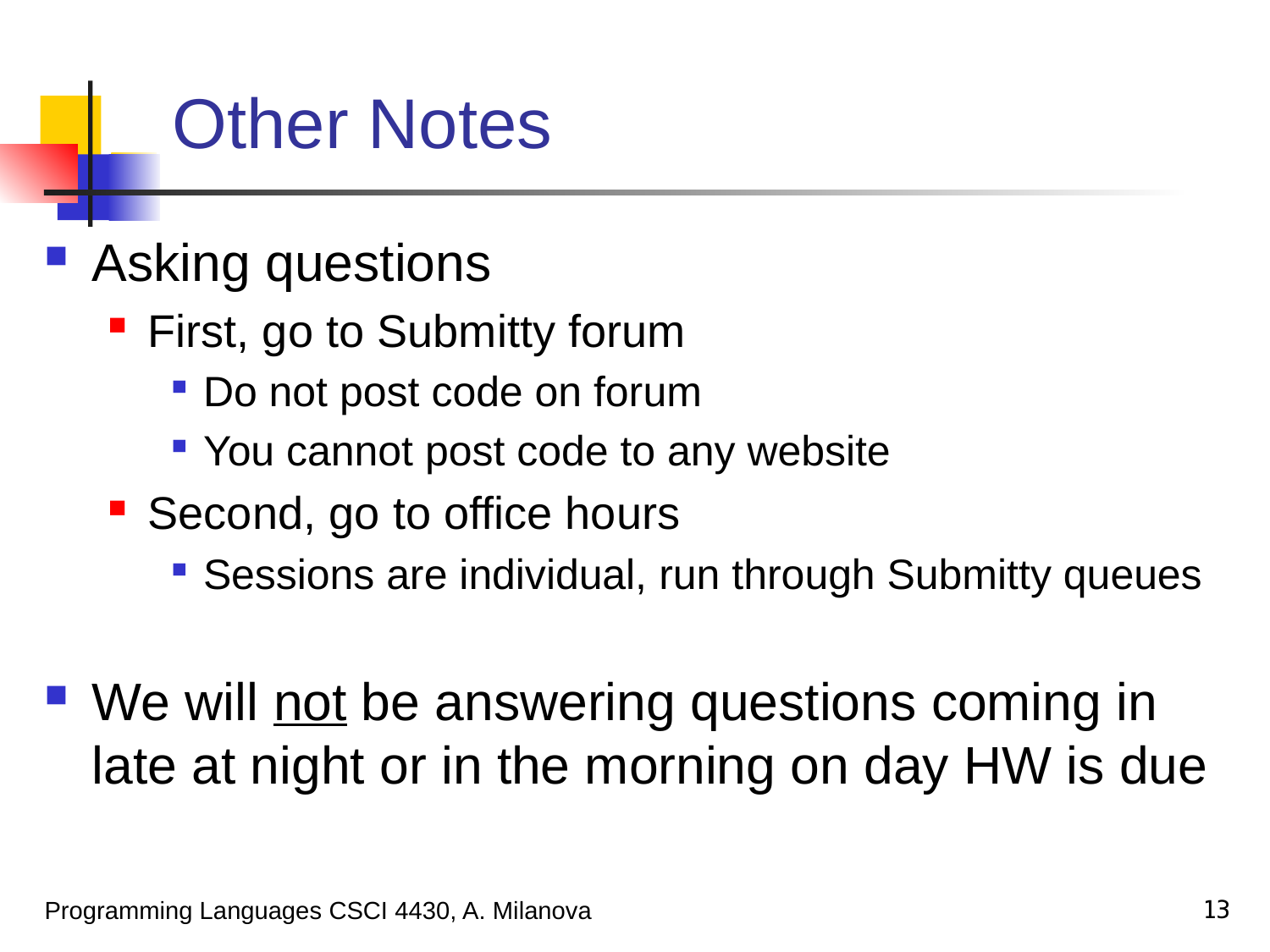

# Other Notes
Asking questions
First, go to Submitty forum
Do not post code on forum
You cannot post code to any website
Second, go to office hours
Sessions are individual, run through Submitty queues

We will not be answering questions coming in late at night or in the morning on day HW is due
13
Programming Languages CSCI 4430, A. Milanova